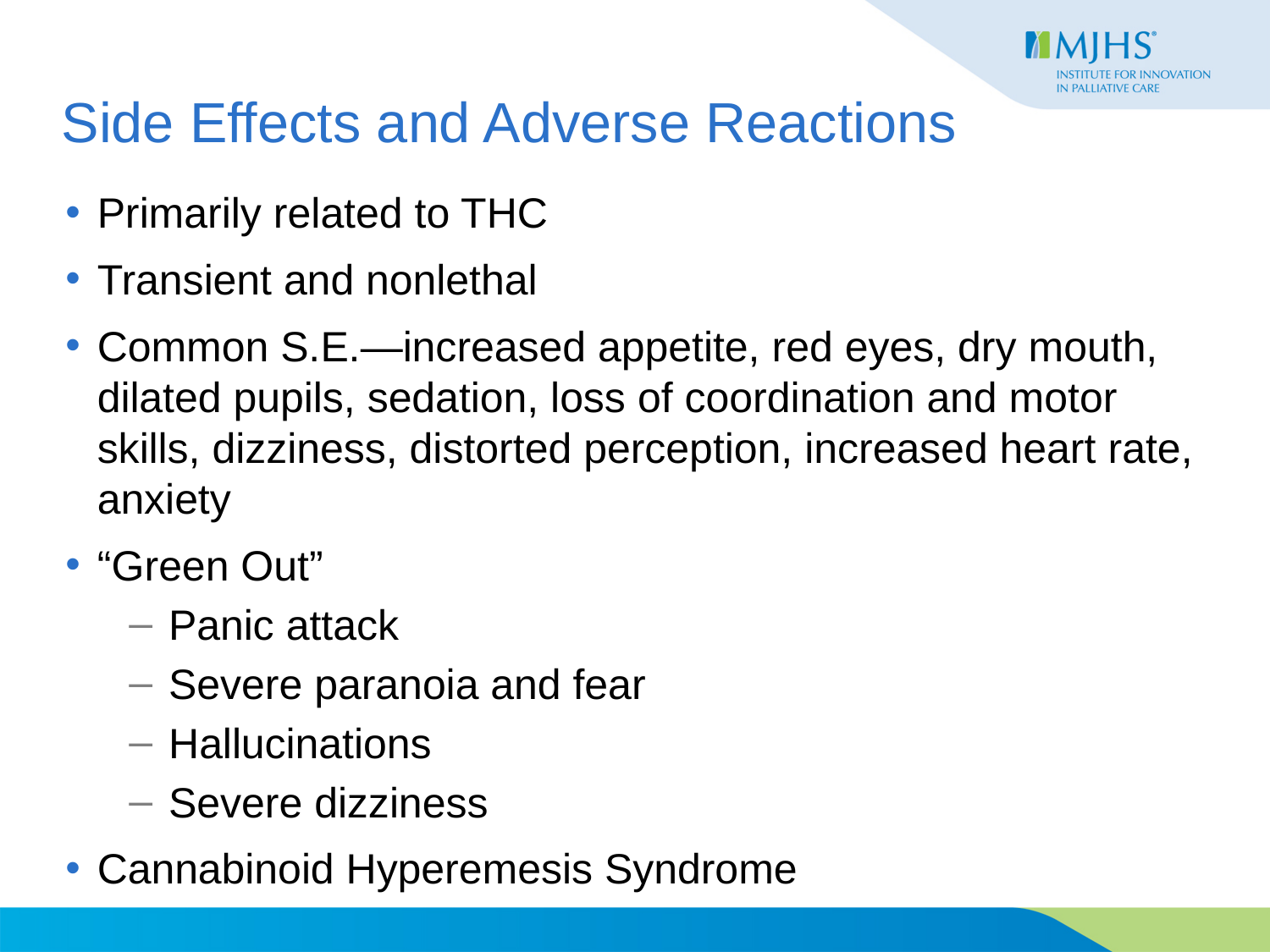

# Side Effects and Adverse Reactions
Primarily related to THC
Transient and nonlethal
Common S.E.—increased appetite, red eyes, dry mouth, dilated pupils, sedation, loss of coordination and motor skills, dizziness, distorted perception, increased heart rate, anxiety
“Green Out”
Panic attack
Severe paranoia and fear
Hallucinations
Severe dizziness
Cannabinoid Hyperemesis Syndrome